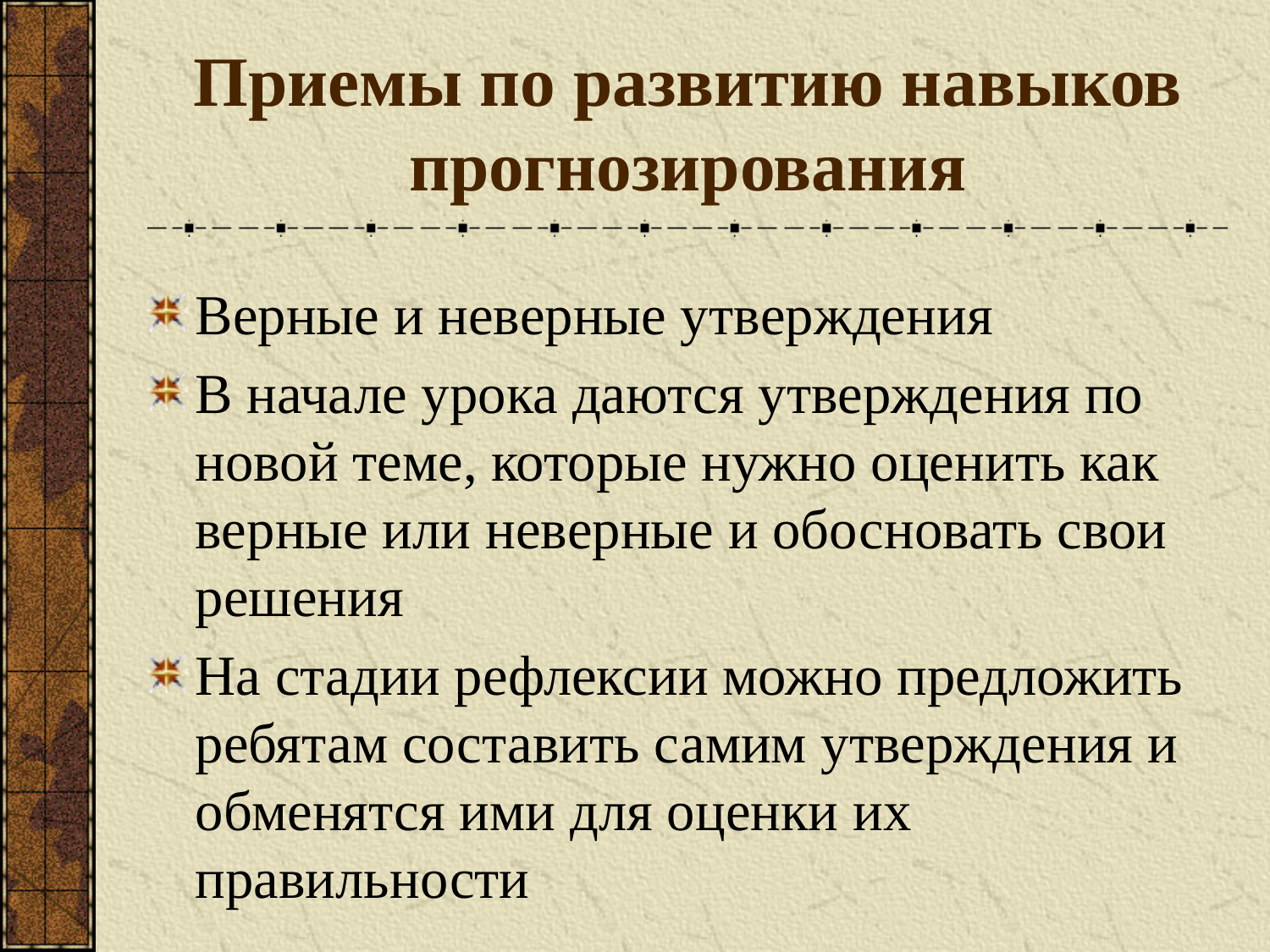

# Приемы по развитию навыков прогнозирования
Верные и неверные утверждения
В начале урока даются утверждения по новой теме, которые нужно оценить как верные или неверные и обосновать свои решения
На стадии рефлексии можно предложить ребятам составить самим утверждения и обменятся ими для оценки их правильности